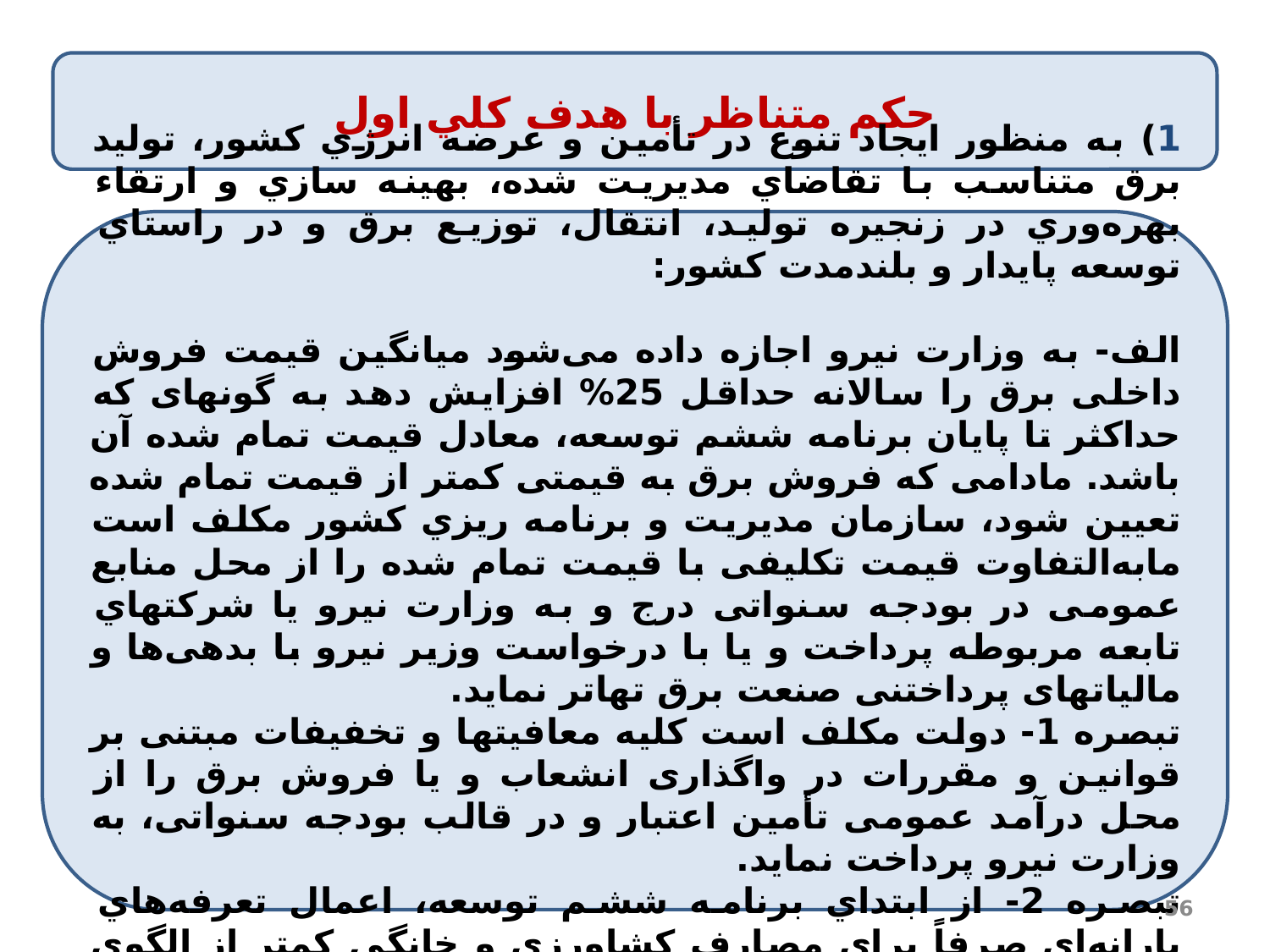

حكم متناظر با هدف كلي اول
1) به منظور ايجاد تنوع در تأمين و عرضه انرژي كشور، توليد برق متناسب با تقاضاي مديريت شده، بهينه سازي و ارتقاء بهره‌وري در زنجيره توليد، انتقال، توزيع برق و در راستاي توسعه پايدار و بلند‌مدت كشور:

الف- به وزارت نیرو اجازه داده می‌شود میانگین قیمت فروش داخلی برق را سالانه حداقل 25% افزایش دهد به گونه­ای که حداکثر تا پایان برنامه ششم توسعه، معادل قیمت تمام شده آن باشد. مادامی که فروش برق به قیمتی کمتر از قیمت تمام شده تعیین شود، سازمان مديريت و برنامه ريزي كشور مکلف است مابه‌التفاوت قیمت تکلیفی با قیمت تمام شده را از محل منابع عمومی در بودجه سنواتی درج و به وزارت نيرو يا شركتهاي تابعه مربوطه پرداخت و یا با درخواست وزیر نیرو با بدهی‌‌ها و مالیات­های پرداختنی صنعت برق تهاتر نماید.
تبصره 1- دولت مکلف است کلیه معافیتها و تخفیفات مبتنی بر قوانین و مقررات در واگذاری انشعاب و یا فروش برق را از محل درآمد عمومی تأمین اعتبار و در قالب بودجه سنواتی، به وزارت نيرو پرداخت نمايد.
تبصره 2- از ابتداي برنامه ششم توسعه، اعمال تعرفه‌هاي يارانه‌اي صرفاً براي مصارف كشاورزي و خانگي كمتر از الگوي مصرف، مجاز است.
56